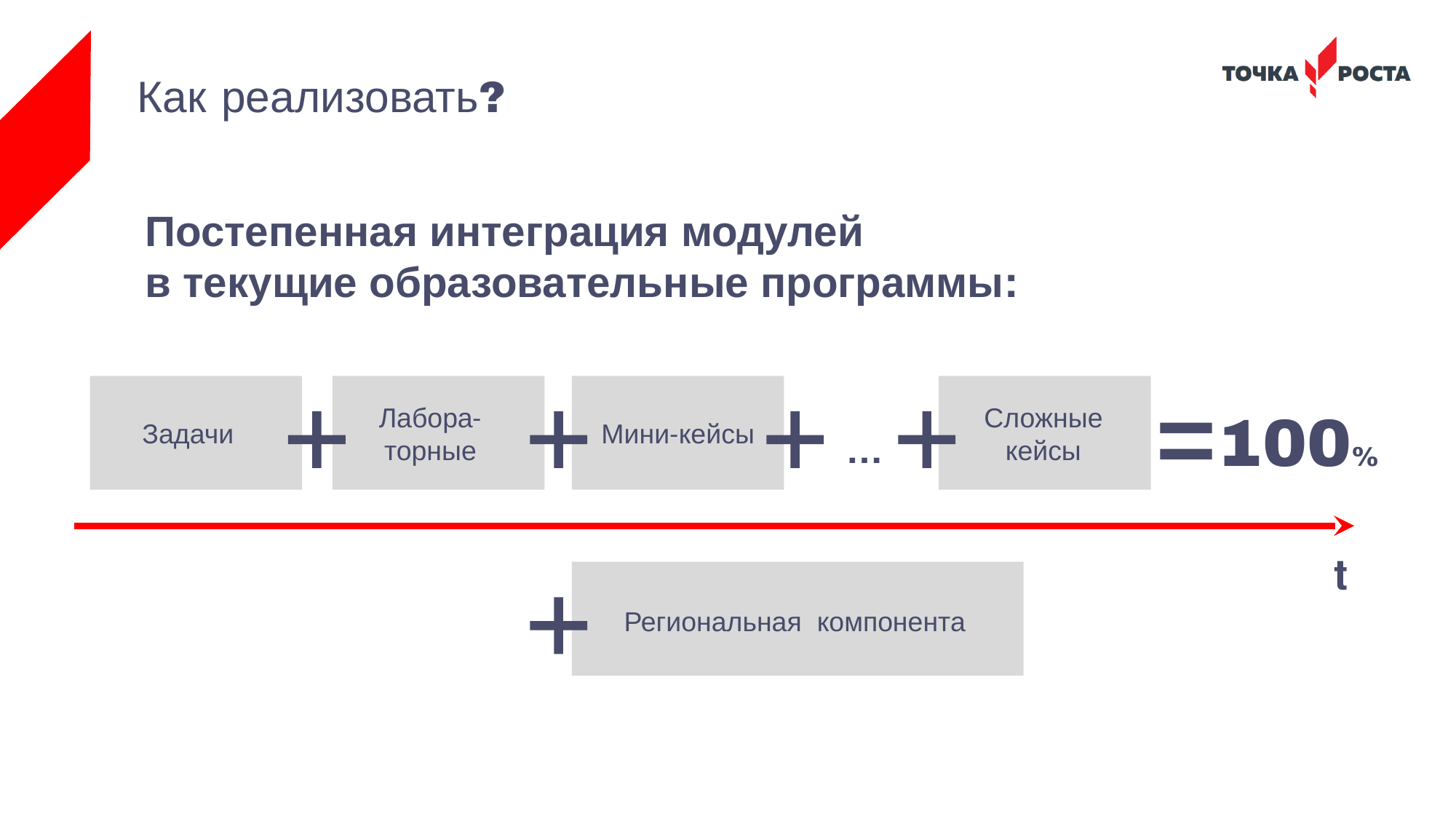

# Как реализовать?
Постепенная интеграция модулей
в текущие образовательные программы:

100%
Лабора-торные
Мини-кейсы
Сложные кейсы
Задачи

…

t

Региональная  компонента